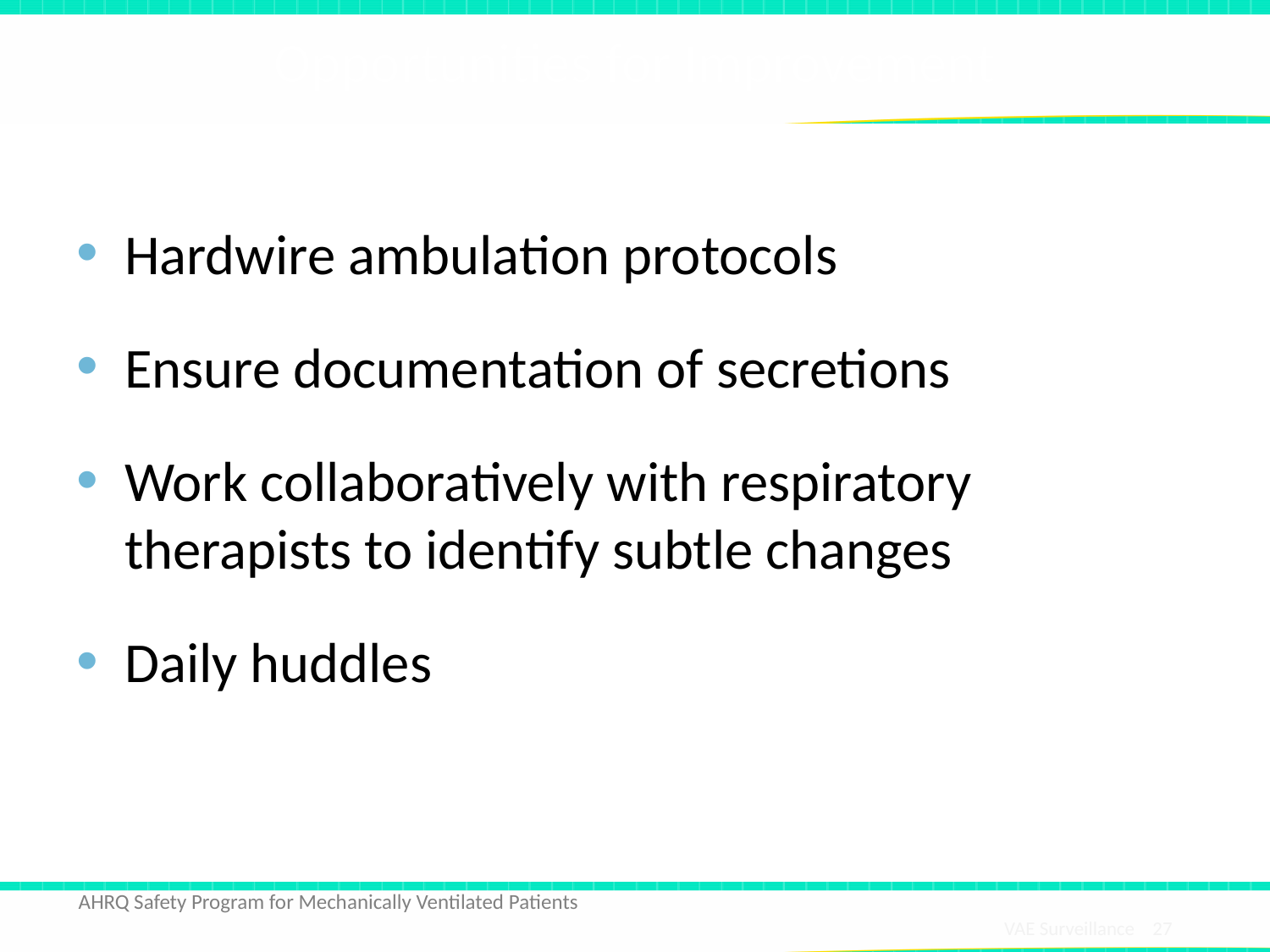

# Opportunities for Improvement
Hardwire ambulation protocols
Ensure documentation of secretions
Work collaboratively with respiratory therapists to identify subtle changes
Daily huddles